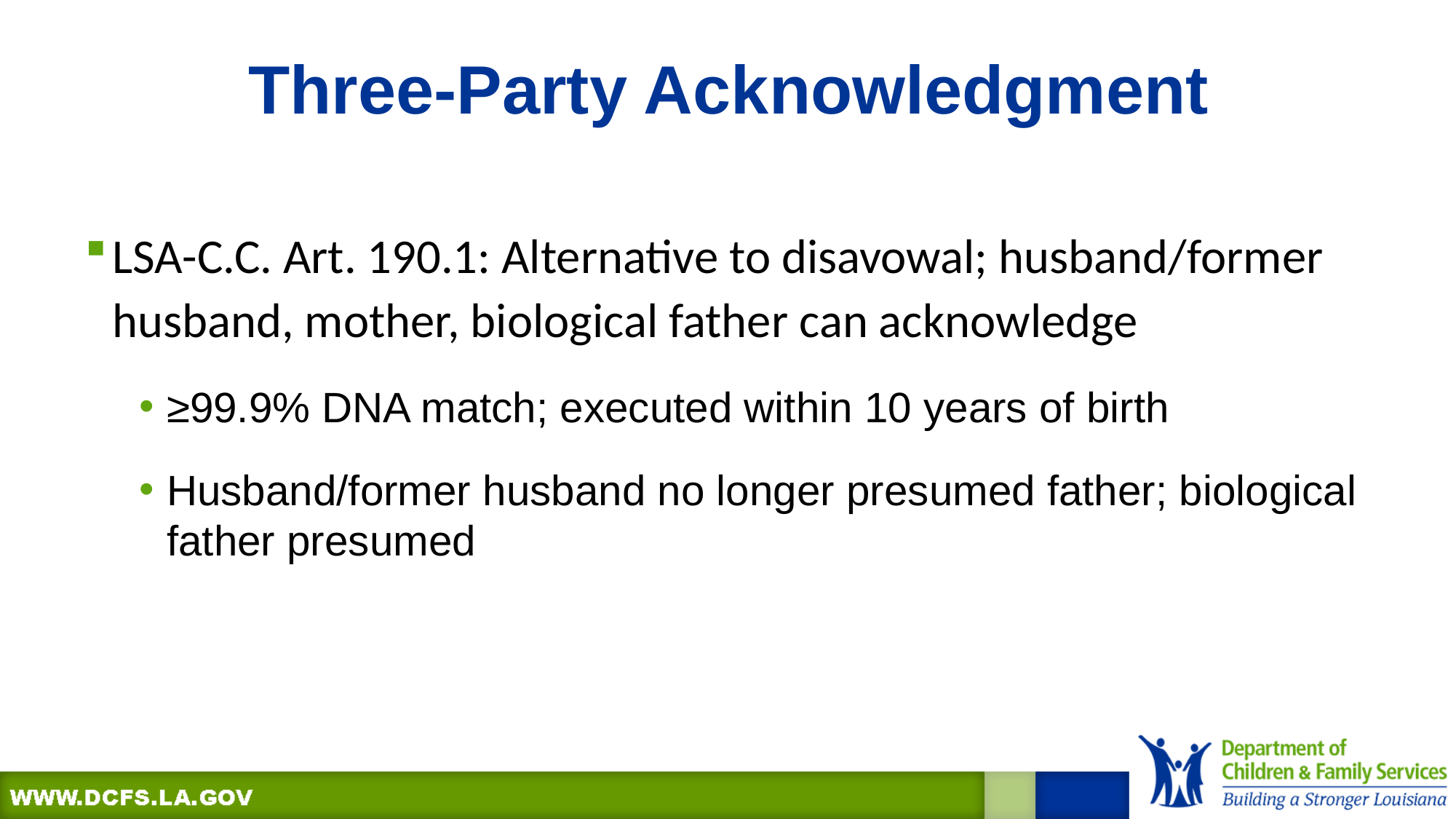

# Three-Party Acknowledgment
LSA-C.C. Art. 190.1: Alternative to disavowal; husband/former husband, mother, biological father can acknowledge

≥99.9% DNA match; executed within 10 years of birth

Husband/former husband no longer presumed father; biological father presumed